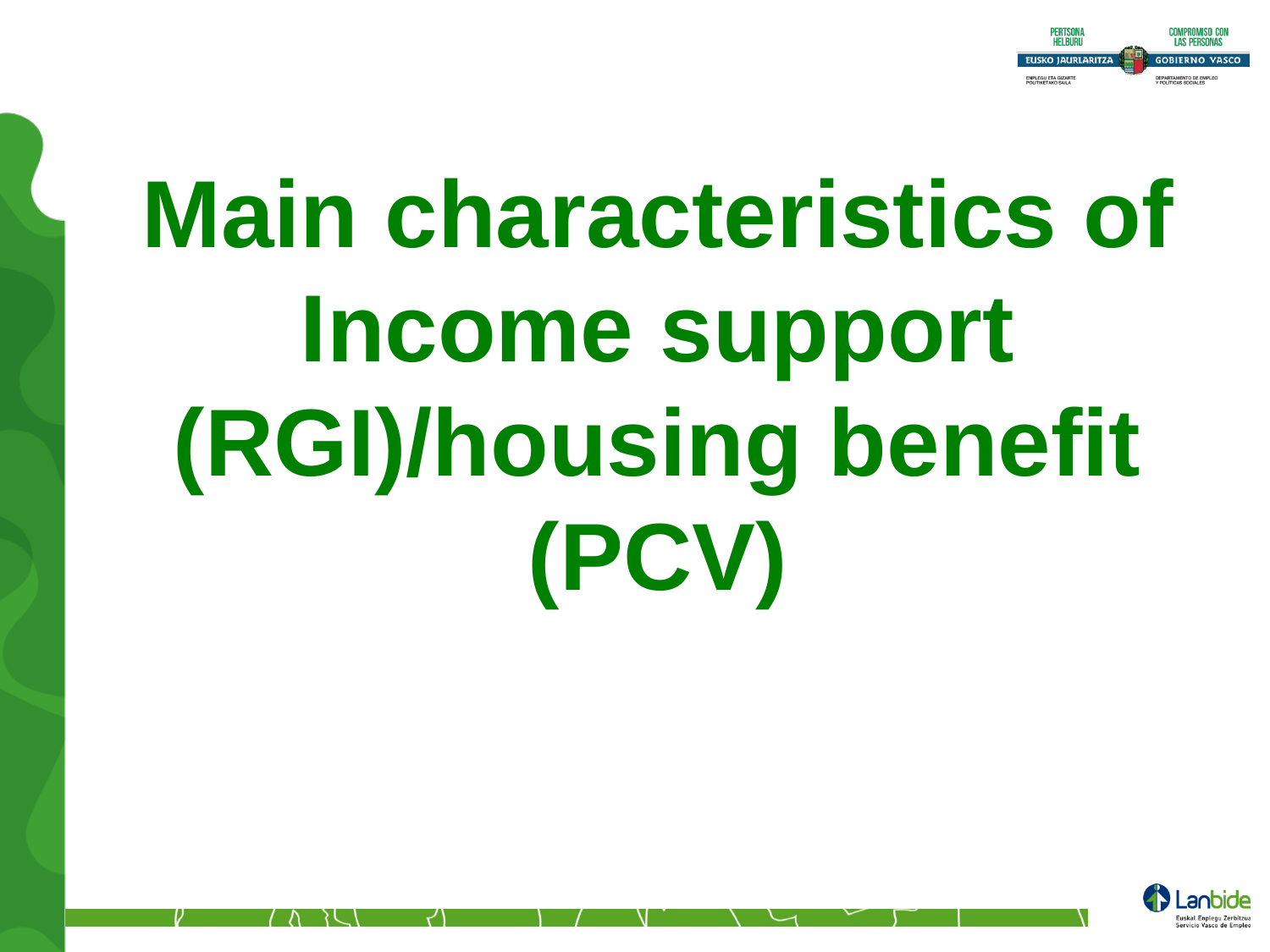

Main characteristics of
Income support (RGI)/housing benefit (PCV)